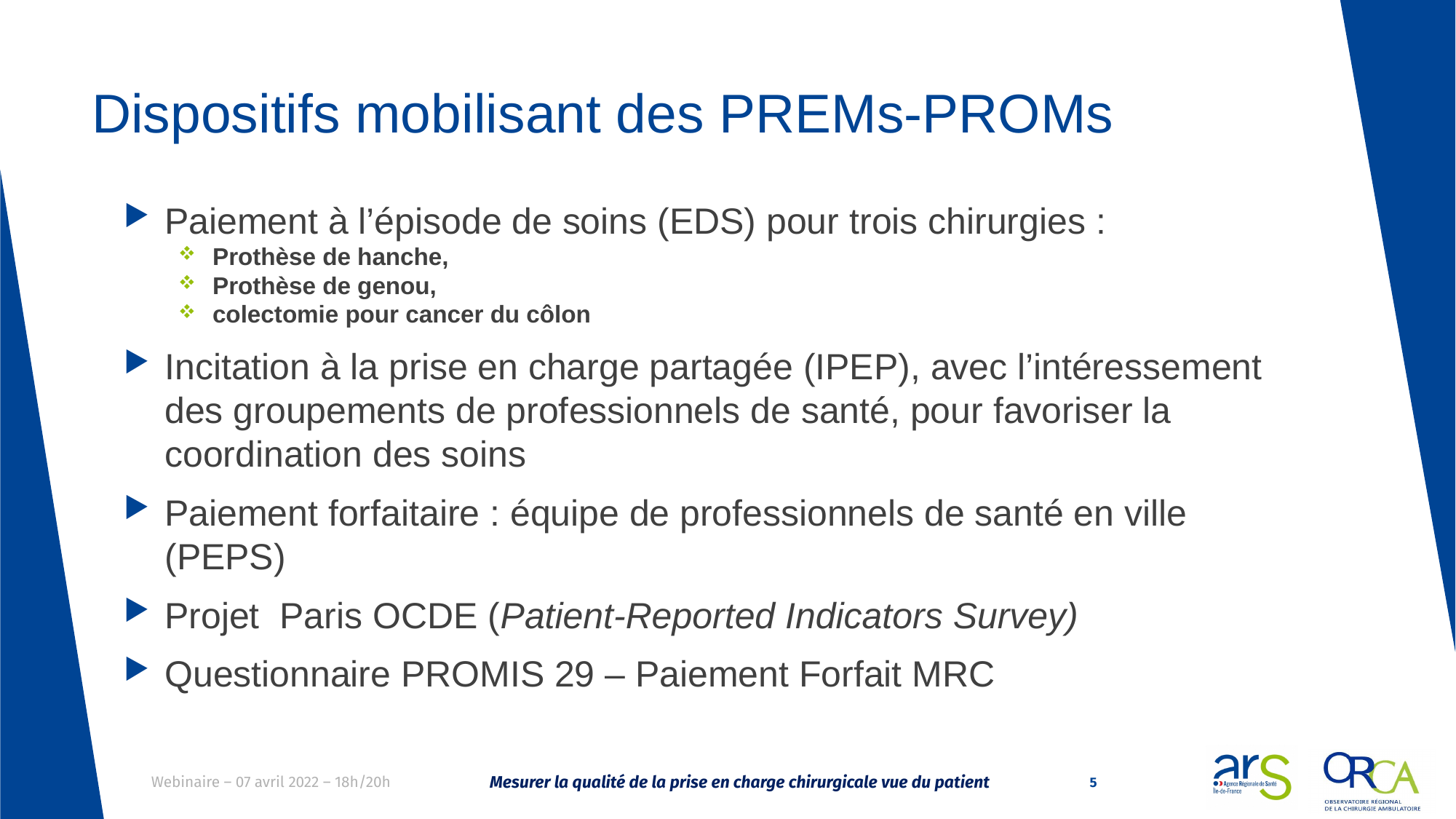

# Dispositifs mobilisant des PREMs-PROMs
Paiement à l’épisode de soins (EDS) pour trois chirurgies :
Prothèse de hanche,
Prothèse de genou,
colectomie pour cancer du côlon
Incitation à la prise en charge partagée (IPEP), avec l’intéressement des groupements de professionnels de santé, pour favoriser la coordination des soins
Paiement forfaitaire : équipe de professionnels de santé en ville (PEPS)
Projet  Paris OCDE (Patient-Reported Indicators Survey)
Questionnaire PROMIS 29 – Paiement Forfait MRC
Mesurer la qualité de la prise en charge chirurgicale vue du patient
5
Webinaire – 07 avril 2022 – 18h/20h